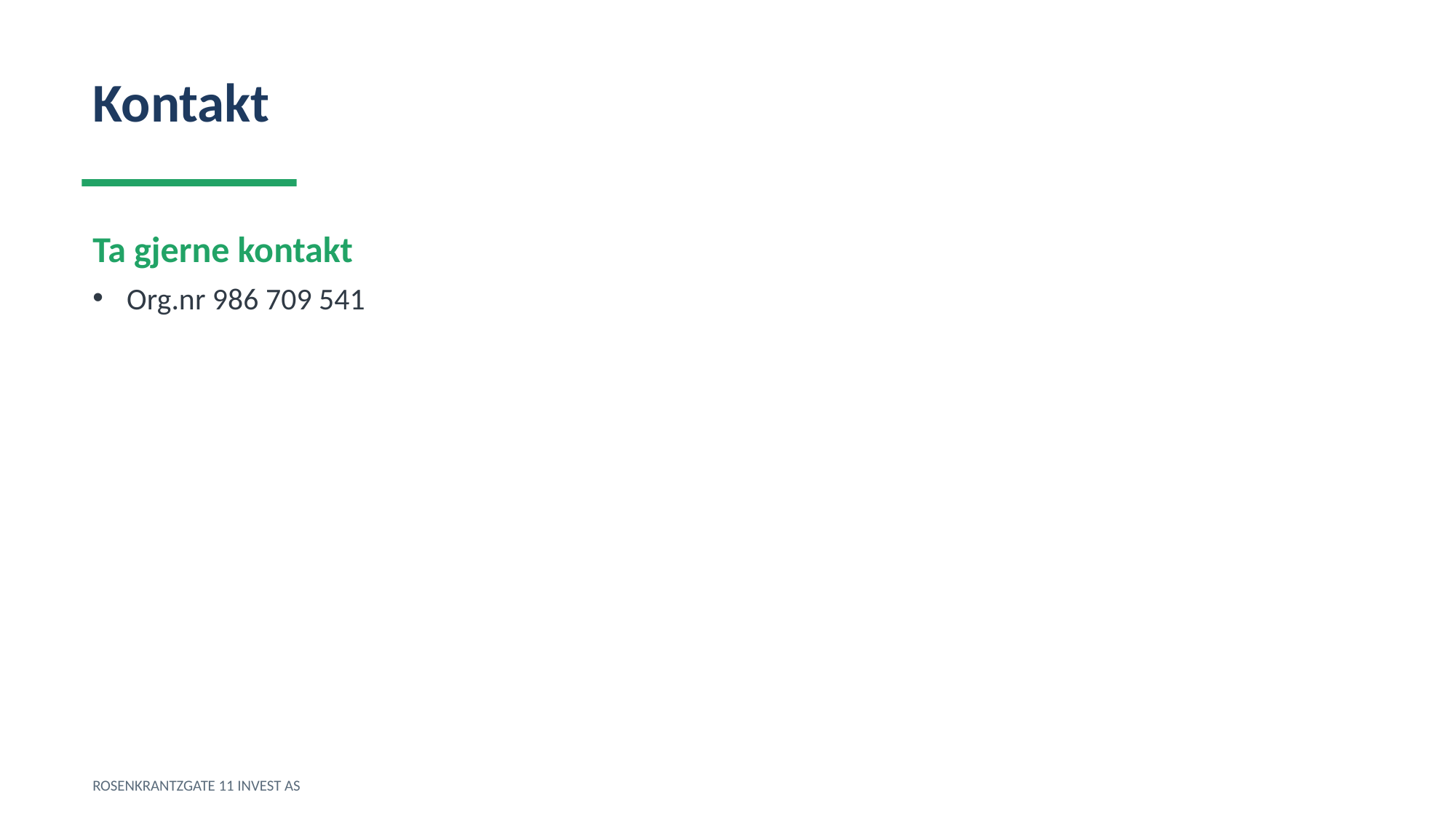

Kontakt

Ta gjerne kontakt
Org.nr 986 709 541
ROSENKRANTZGATE 11 INVEST AS